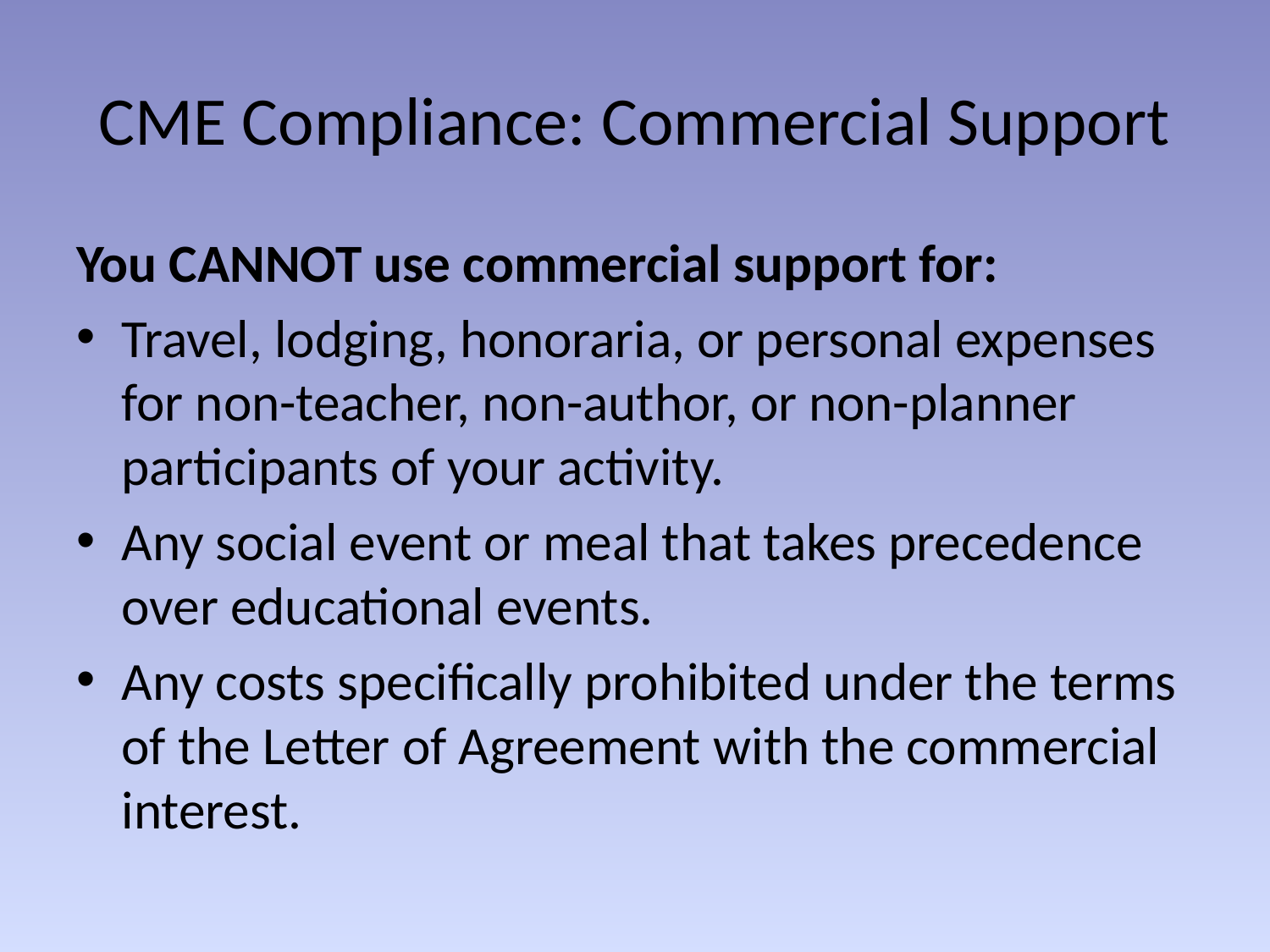

# CME Compliance: Commercial Support
You CANNOT use commercial support for:
Travel, lodging, honoraria, or personal expenses for non-teacher, non-author, or non-planner participants of your activity.
Any social event or meal that takes precedence over educational events.
Any costs specifically prohibited under the terms of the Letter of Agreement with the commercial interest.